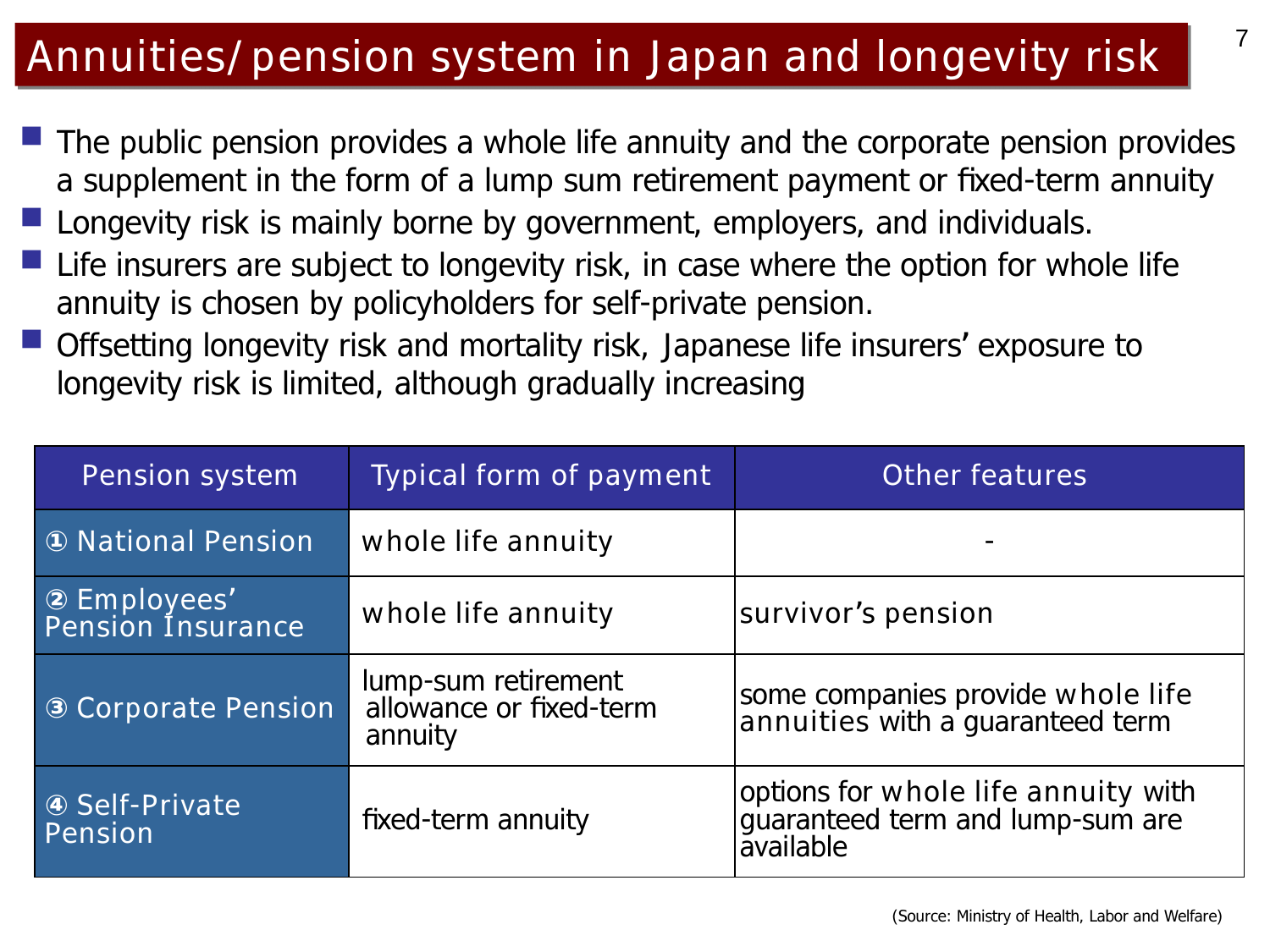

7
Annuities/pension system in Japan and longevity risk
The public pension provides a whole life annuity and the corporate pension provides a supplement in the form of a lump sum retirement payment or fixed-term annuity
Longevity risk is mainly borne by government, employers, and individuals.
Life insurers are subject to longevity risk, in case where the option for whole life annuity is chosen by policyholders for self-private pension.
Offsetting longevity risk and mortality risk, Japanese life insurers’ exposure to longevity risk is limited, although gradually increasing
| Pension system | Typical form of payment | Other features |
| --- | --- | --- |
| ① National Pension | whole life annuity | - |
| ② Employees’ Pension Insurance | whole life annuity | survivor’s pension |
| ③ Corporate Pension | lump-sum retirement allowance or fixed-term annuity | some companies provide whole life annuities with a guaranteed term |
| ④ Self-Private Pension | fixed-term annuity | options for whole life annuity with guaranteed term and lump-sum are available |
                                            (Source: Ministry of Health, Labor and Welfare)